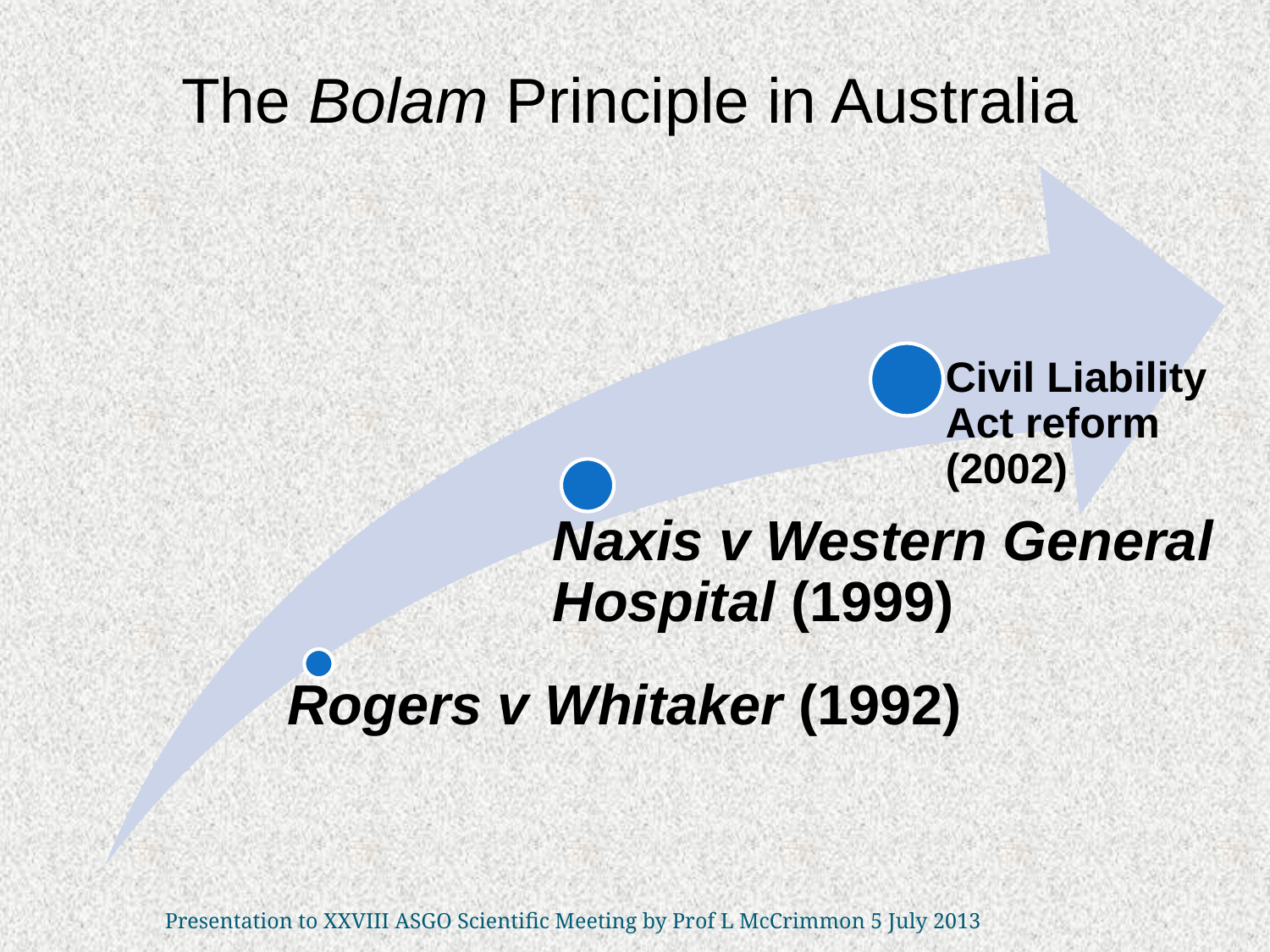

# The Bolam Principle in Australia
Rogers v Whitaker (1992)
Naxis v Western General Hospital (1999)
Civil Liability Act reform (2002)
Presentation to XXVIII ASGO Scientific Meeting by Prof L McCrimmon 5 July 2013